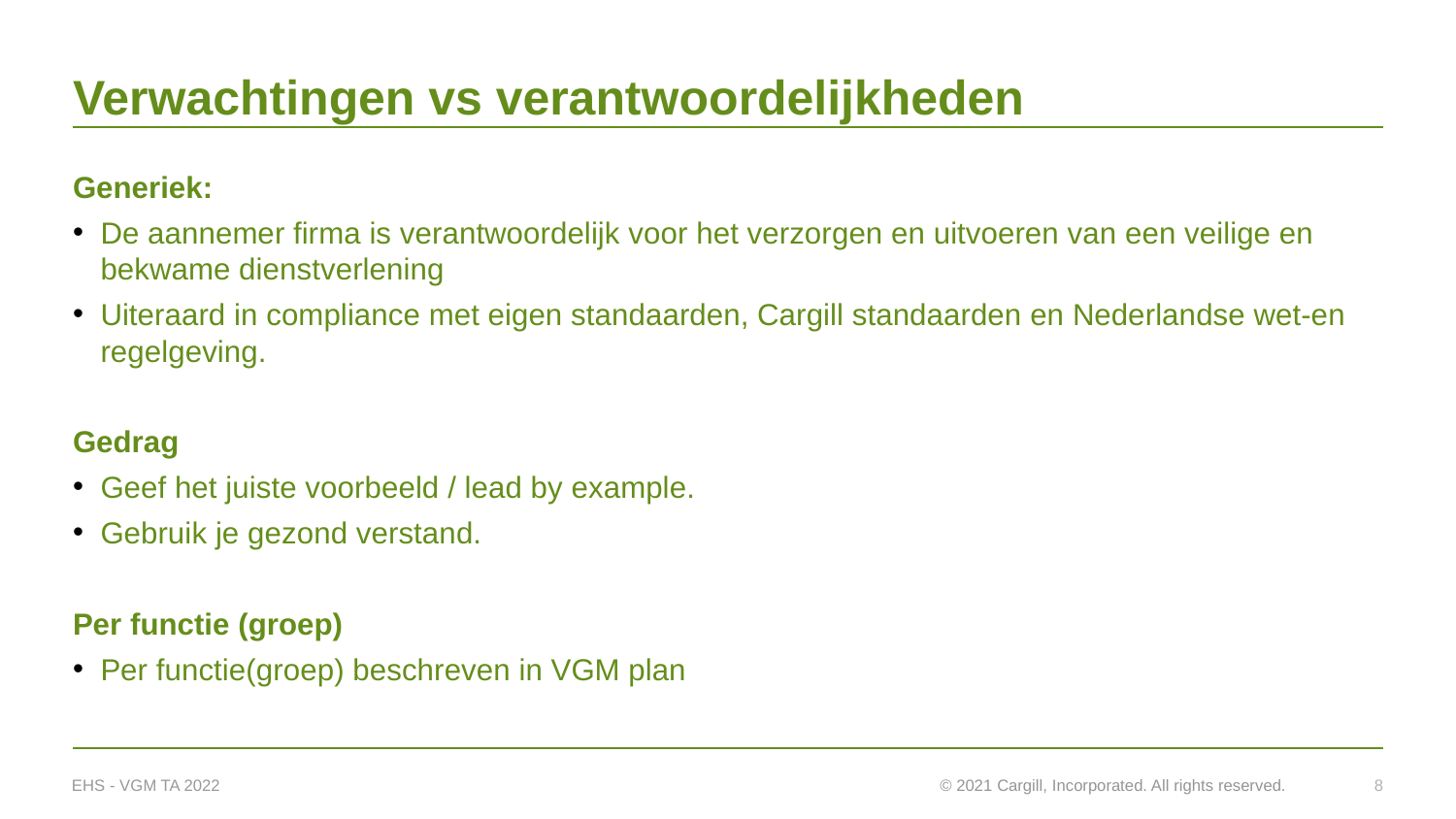

# Verwachtingen vs verantwoordelijkheden
Generiek:
De aannemer firma is verantwoordelijk voor het verzorgen en uitvoeren van een veilige en bekwame dienstverlening
Uiteraard in compliance met eigen standaarden, Cargill standaarden en Nederlandse wet-en regelgeving.

Gedrag
Geef het juiste voorbeeld / lead by example.
Gebruik je gezond verstand.

Per functie (groep)
Per functie(groep) beschreven in VGM plan

EHS - VGM TA 2022
8